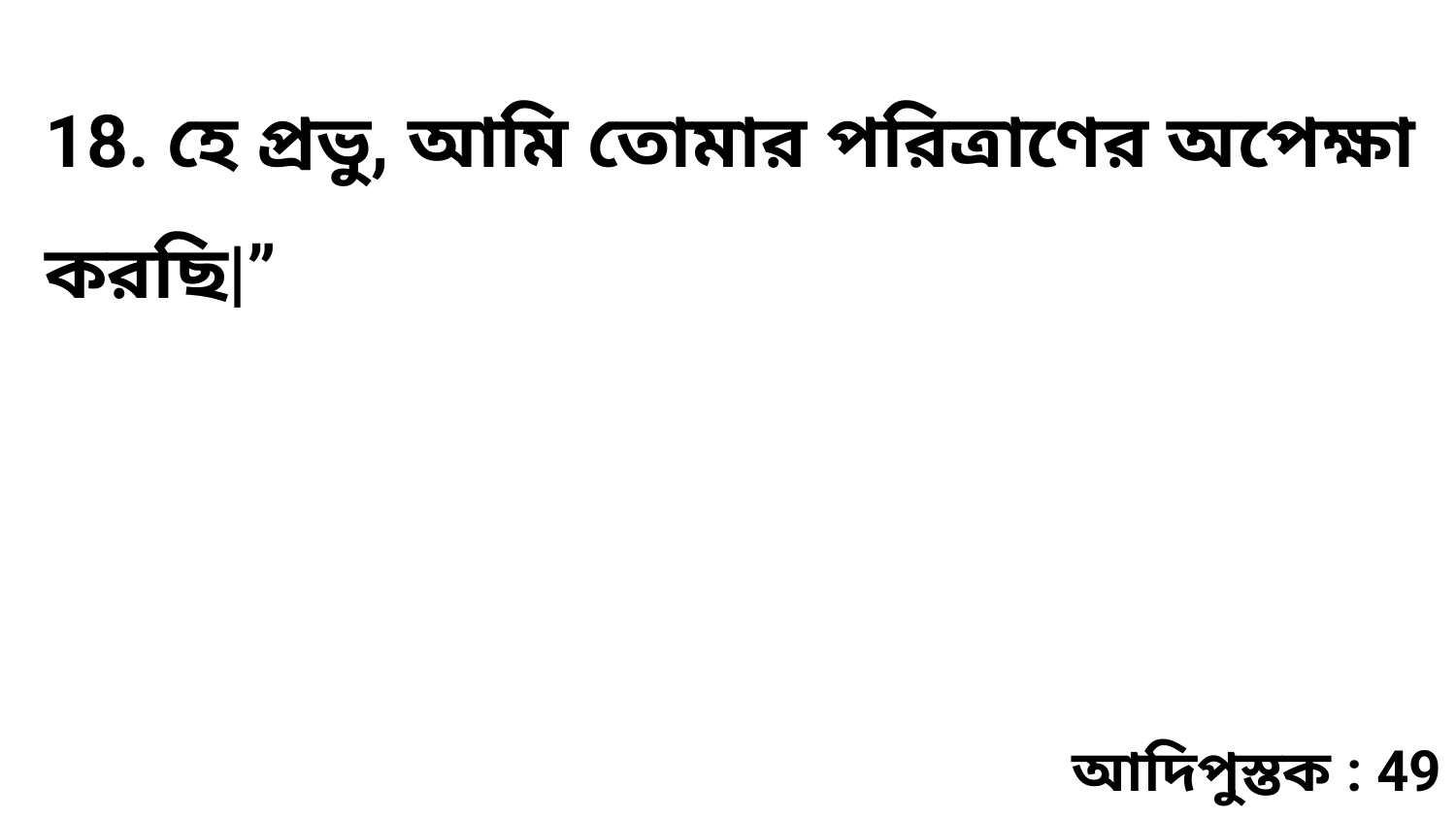

18. হে প্রভু, আমি তোমার পরিত্রাণের অপেক্ষা করছি|”
আদিপুস্তক : 49